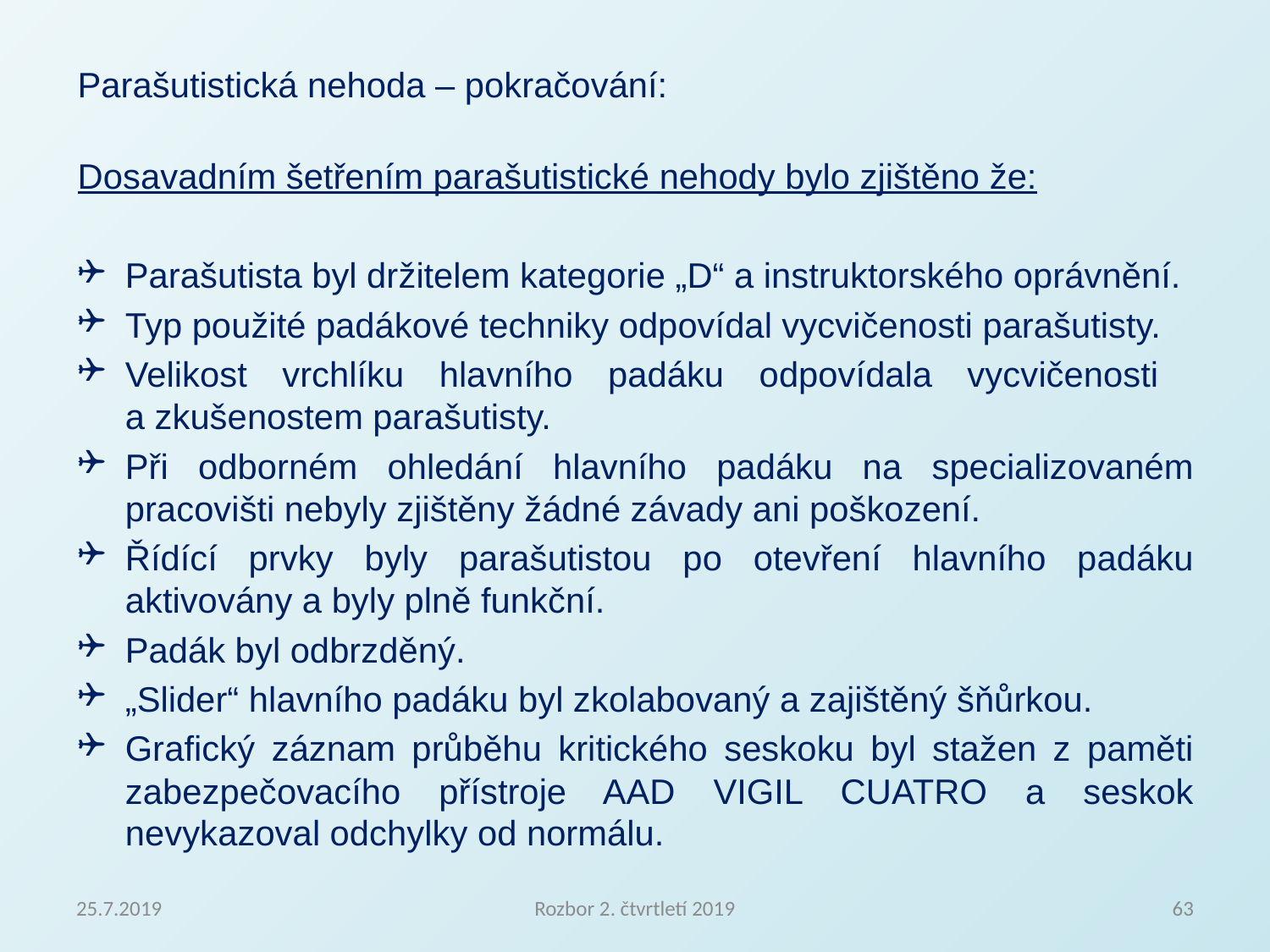

Parašutistická nehoda – pokračování:

Dosavadním šetřením parašutistické nehody bylo zjištěno že:

Parašutista byl držitelem kategorie „D“ a instruktorského oprávnění.
Typ použité padákové techniky odpovídal vycvičenosti parašutisty.
Velikost vrchlíku hlavního padáku odpovídala vycvičenosti
a zkušenostem parašutisty.
Při odborném ohledání hlavního padáku na specializovaném pracovišti nebyly zjištěny žádné závady ani poškození.
Řídící prvky byly parašutistou po otevření hlavního padáku aktivovány a byly plně funkční.
Padák byl odbrzděný.
„Slider“ hlavního padáku byl zkolabovaný a zajištěný šňůrkou.
Grafický záznam průběhu kritického seskoku byl stažen z paměti zabezpečovacího přístroje AAD VIGIL CUATRO a seskok nevykazoval odchylky od normálu.

25.7.2019
Rozbor 2. čtvrtletí 2019
63